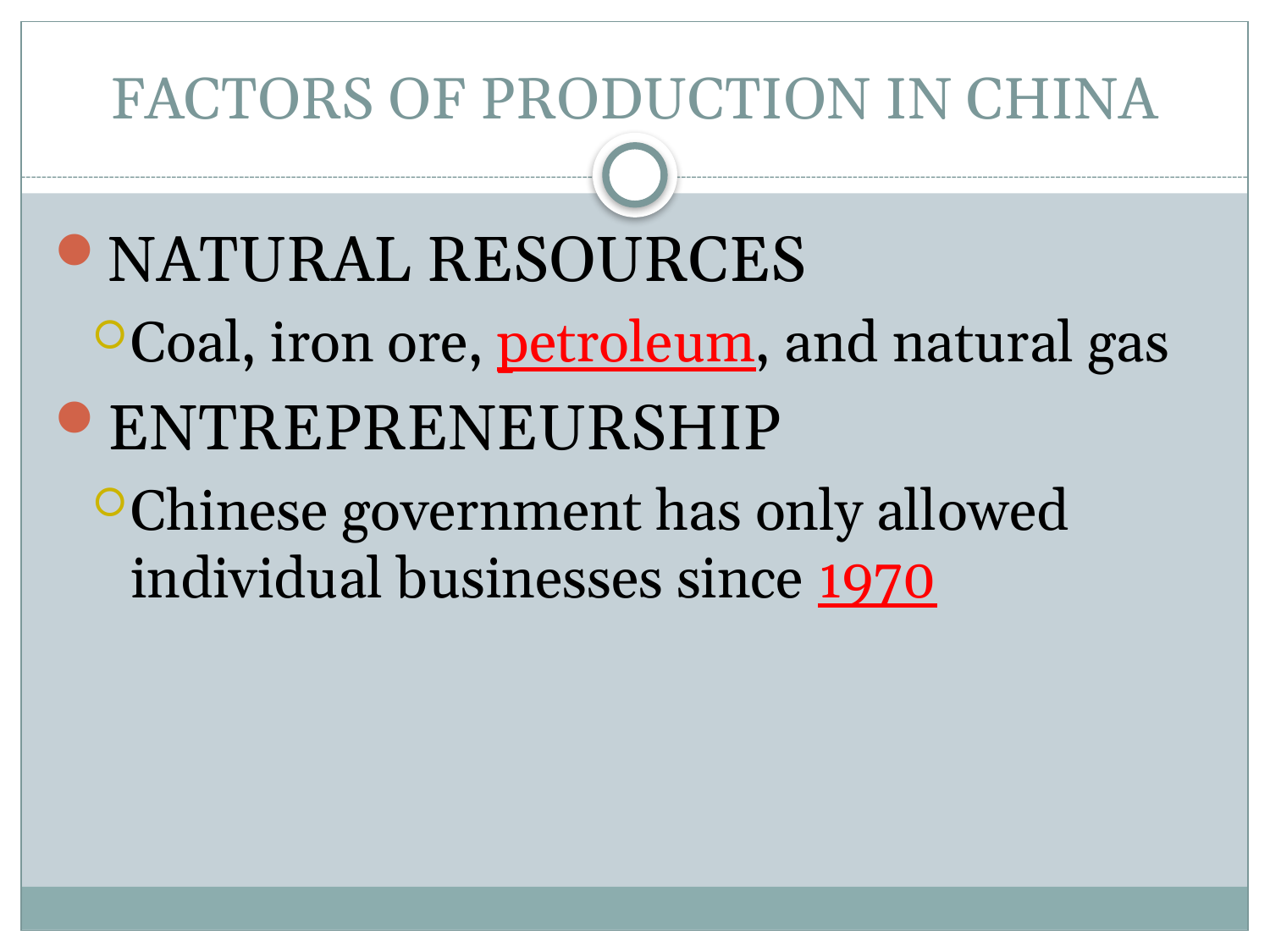

# FACTORS OF PRODUCTION IN CHINA
NATURAL RESOURCES
Coal, iron ore, petroleum, and natural gas
ENTREPRENEURSHIP
Chinese government has only allowed individual businesses since 1970